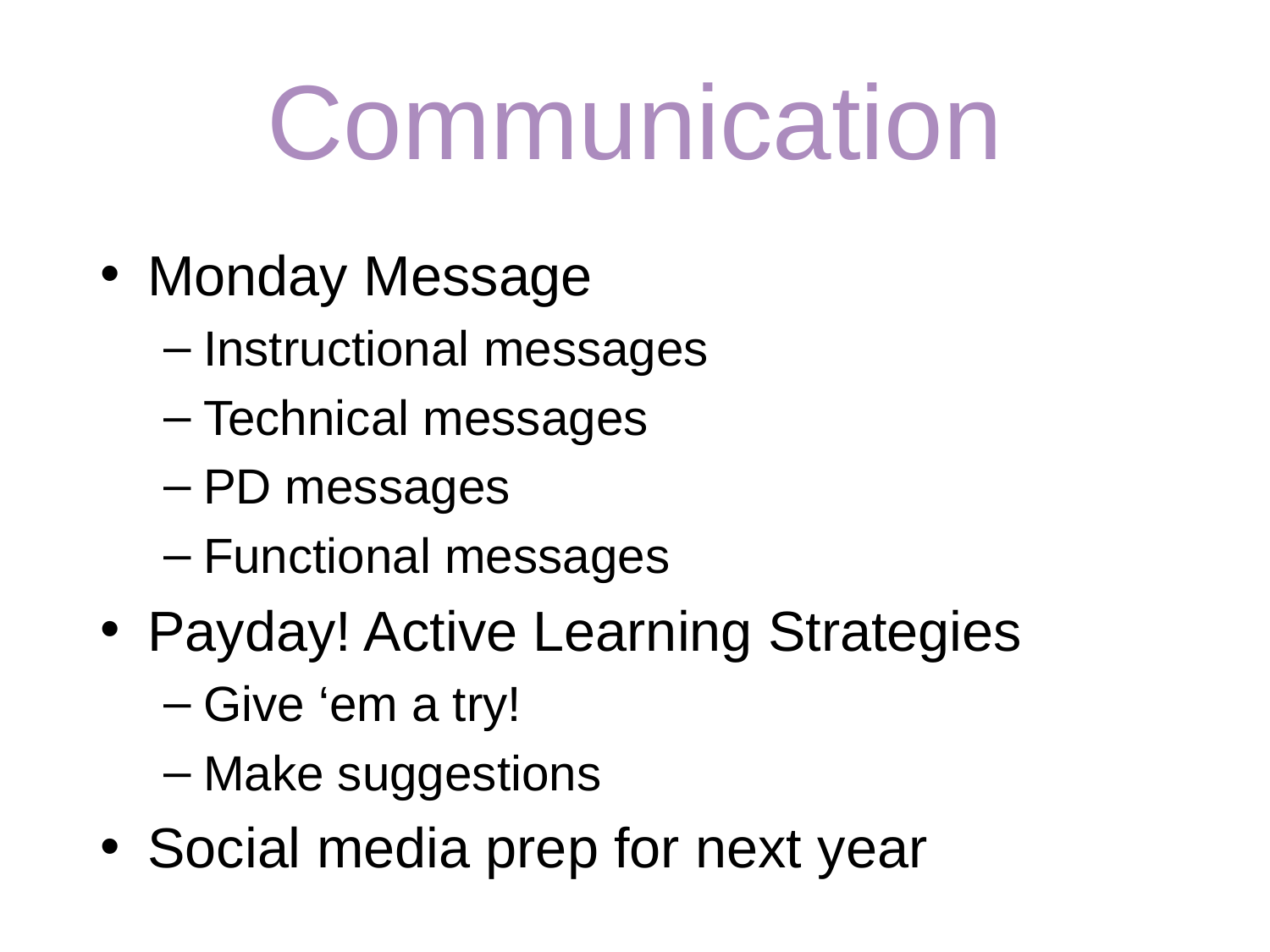

# Communication
Monday Message
Instructional messages
Technical messages
PD messages
Functional messages
Payday! Active Learning Strategies
Give ‘em a try!
Make suggestions
Social media prep for next year